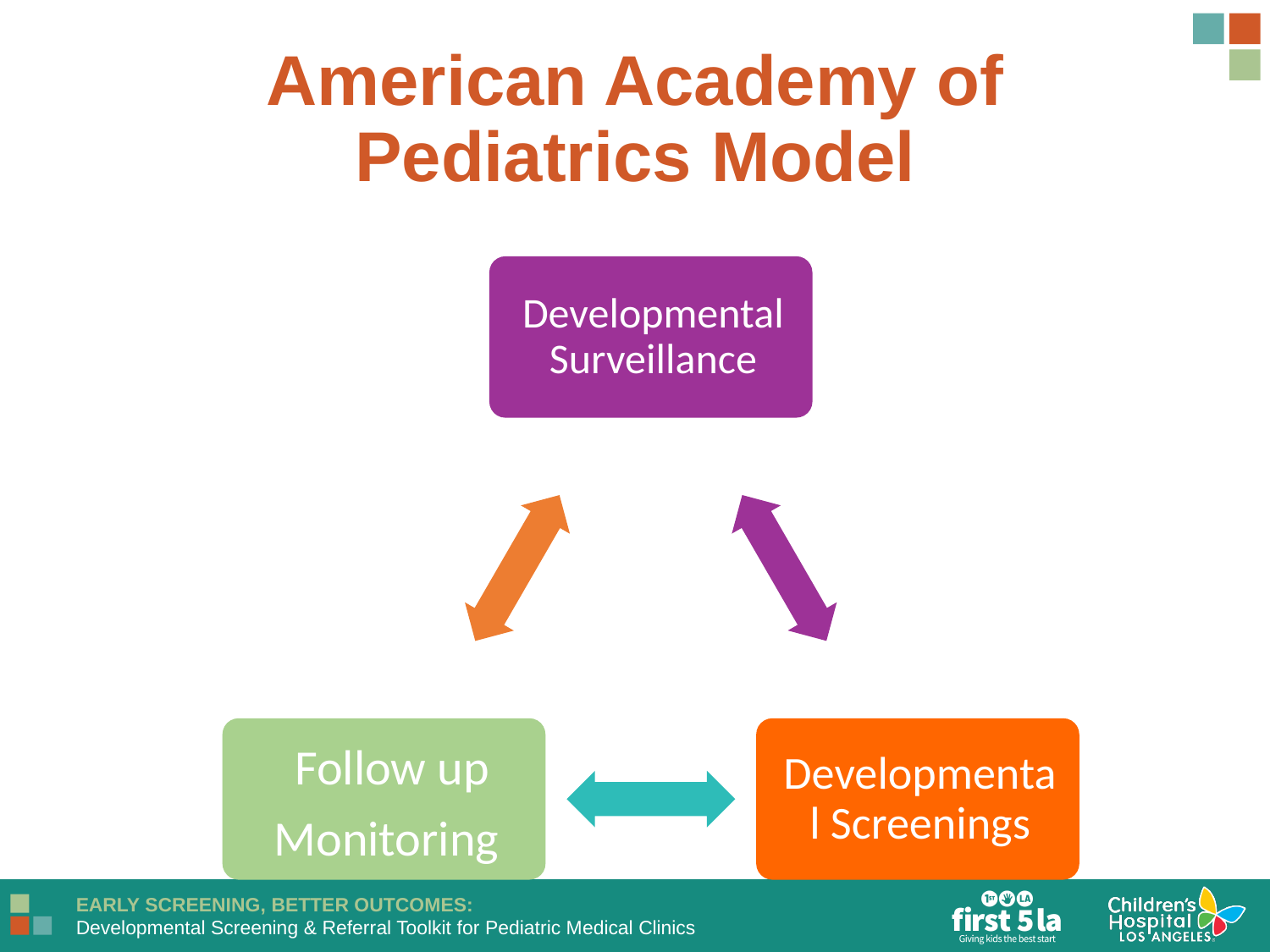

American Academy of Pediatrics Model
Developmental Surveillance

Developmental Screenings

 Follow up
Monitoring